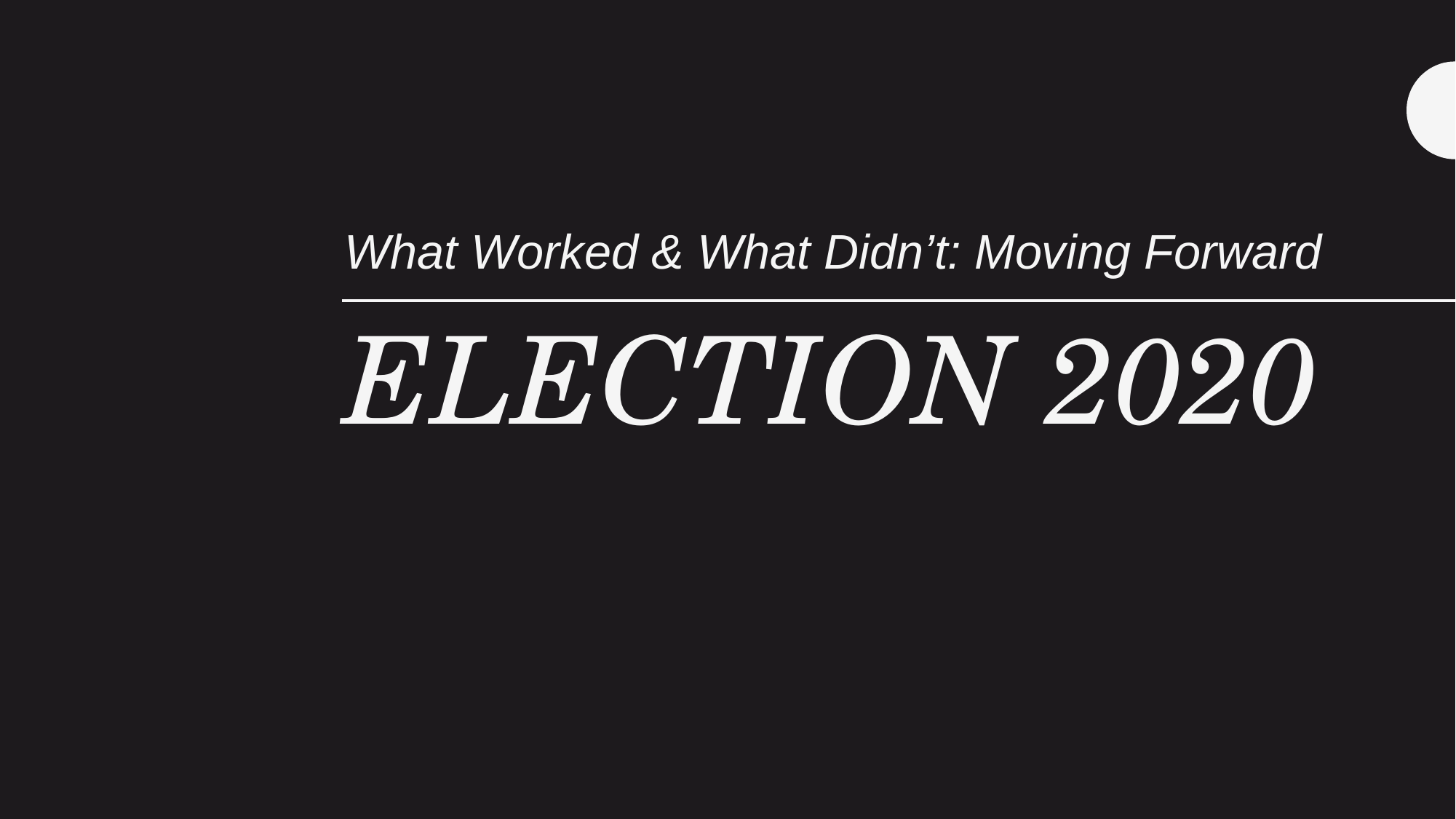

What Worked & What Didn’t: Moving Forward
# Election 2020